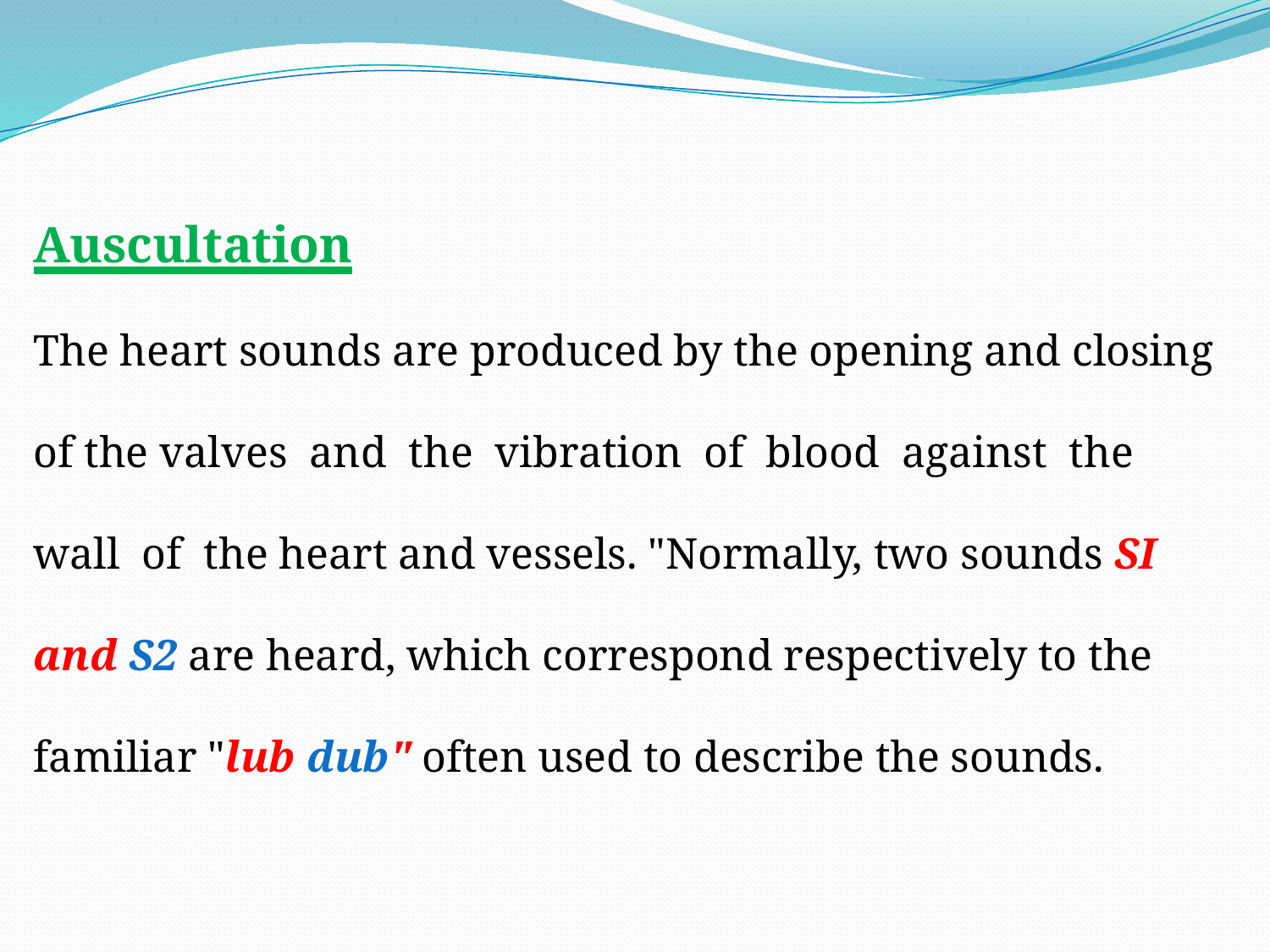

Auscultation
The heart sounds are produced by the opening and closing of the valves  and  the  vibration  of  blood  against  the  wall  of  the heart and vessels. "Normally, two sounds SI and S2 are heard, which correspond respectively to the familiar "lub dub" often used to describe the sounds.